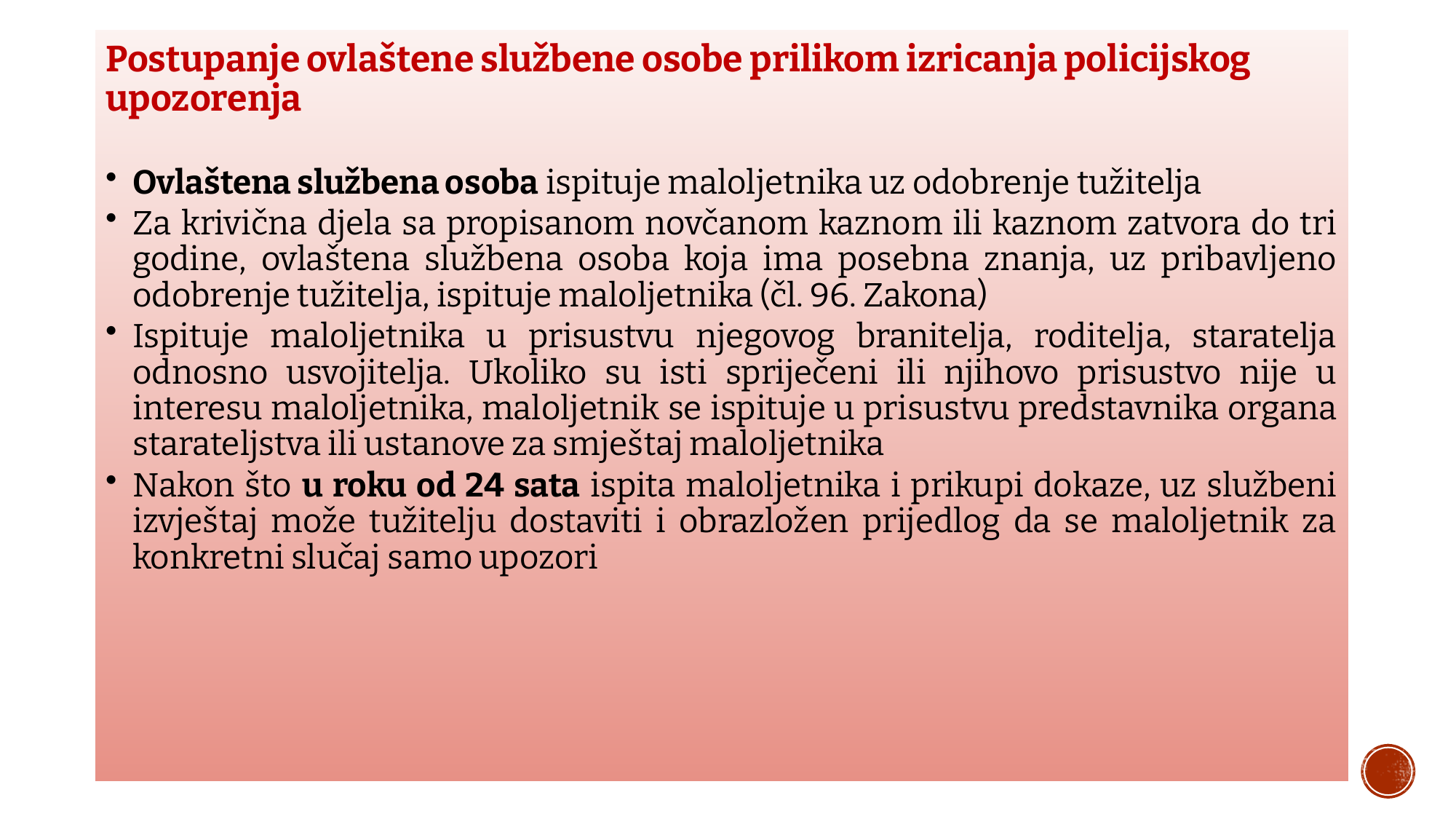

Postupanje ovlaštene službene osobe prilikom izricanja policijskog upozorenja

Ovlaštena službena osoba ispituje maloljetnika uz odobrenje tužitelja
Za krivična djela sa propisanom novčanom kaznom ili kaznom zatvora do tri godine, ovlaštena službena osoba koja ima posebna znanja, uz pribavljeno odobrenje tužitelja, ispituje maloljetnika (čl. 96. Zakona)
Ispituje maloljetnika u prisustvu njegovog branitelja, roditelja, staratelja odnosno usvojitelja. Ukoliko su isti spriječeni ili njihovo prisustvo nije u interesu maloljetnika, maloljetnik se ispituje u prisustvu predstavnika organa starateljstva ili ustanove za smještaj maloljetnika
Nakon što u roku od 24 sata ispita maloljetnika i prikupi dokaze, uz službeni izvještaj može tužitelju dostaviti i obrazložen prijedlog da se maloljetnik za konkretni slučaj samo upozori